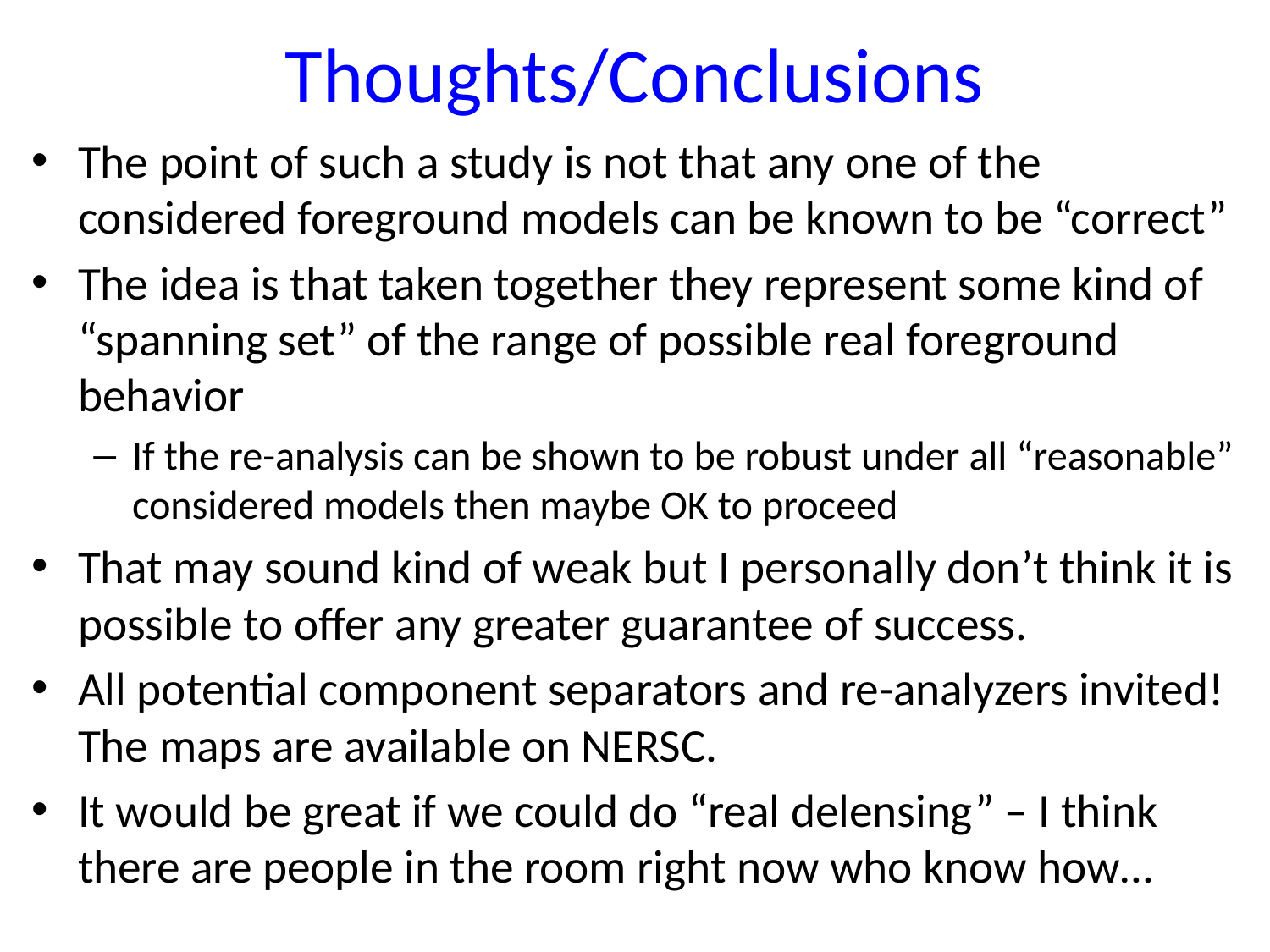

# Thoughts/Conclusions
The point of such a study is not that any one of the considered foreground models can be known to be “correct”
The idea is that taken together they represent some kind of “spanning set” of the range of possible real foreground behavior
If the re-analysis can be shown to be robust under all “reasonable” considered models then maybe OK to proceed
That may sound kind of weak but I personally don’t think it is possible to offer any greater guarantee of success.
All potential component separators and re-analyzers invited! The maps are available on NERSC.
It would be great if we could do “real delensing” – I think there are people in the room right now who know how…